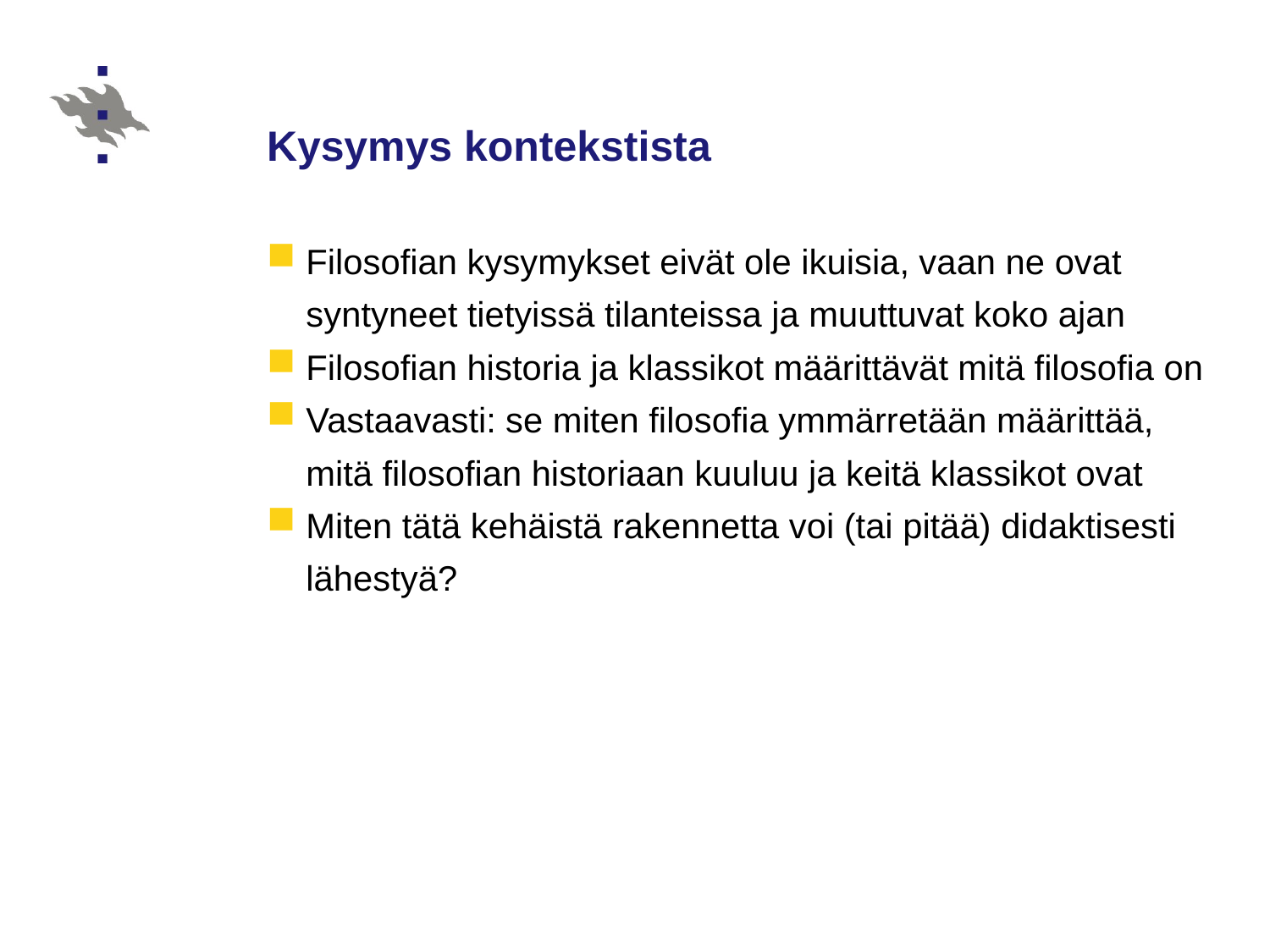

# Kysymys kontekstista
Filosofian kysymykset eivät ole ikuisia, vaan ne ovat syntyneet tietyissä tilanteissa ja muuttuvat koko ajan
Filosofian historia ja klassikot määrittävät mitä filosofia on
Vastaavasti: se miten filosofia ymmärretään määrittää, mitä filosofian historiaan kuuluu ja keitä klassikot ovat
Miten tätä kehäistä rakennetta voi (tai pitää) didaktisesti lähestyä?